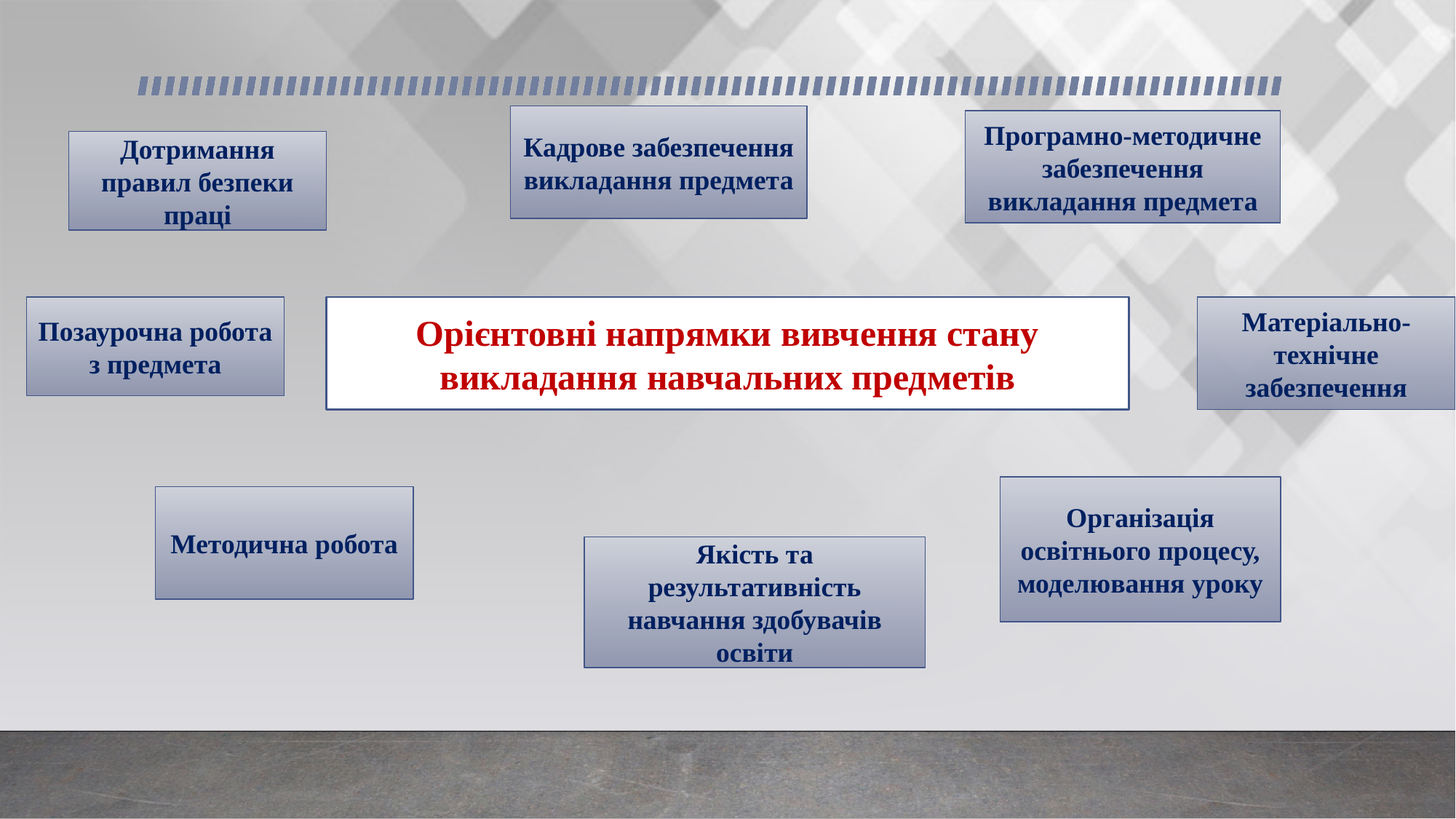

Кадрове забезпечення викладання предмета
Програмно-методичне забезпечення викладання предмета
Дотримання правил безпеки праці
Позаурочна робота з предмета
Орієнтовні напрямки вивчення стану викладання навчальних предметів
Матеріально-технічне забезпечення
Організація освітнього процесу, моделювання уроку
Методична робота
Якість та результативність навчання здобувачів освіти